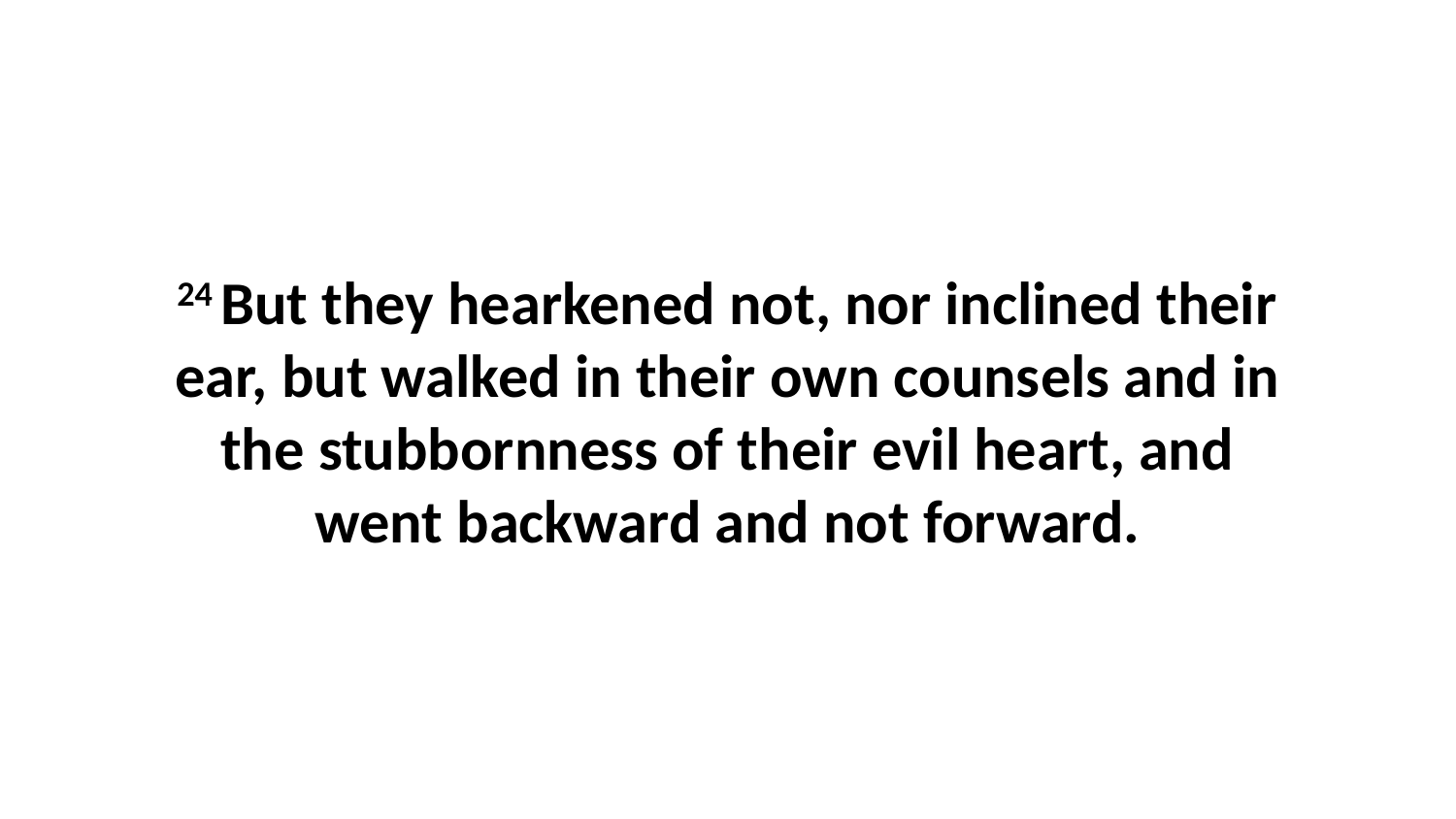

24 But they hearkened not, nor inclined their ear, but walked in their own counsels and in the stubbornness of their evil heart, and went backward and not forward.